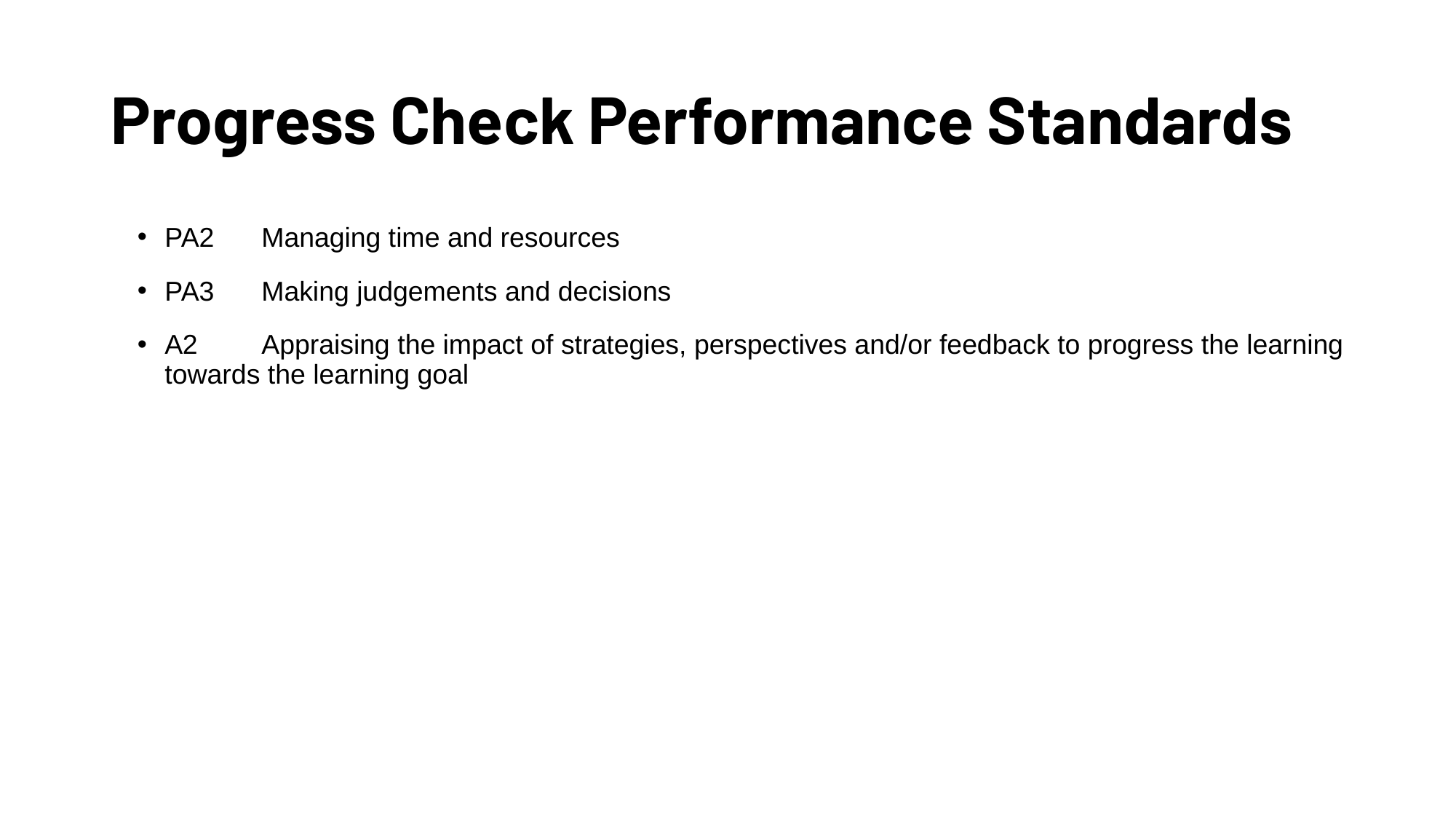

# Progress Check Performance Standards
PA2	Managing time and resources
PA3	Making judgements and decisions
A2	Appraising the impact of strategies, perspectives and/or feedback to progress the learning towards the learning goal